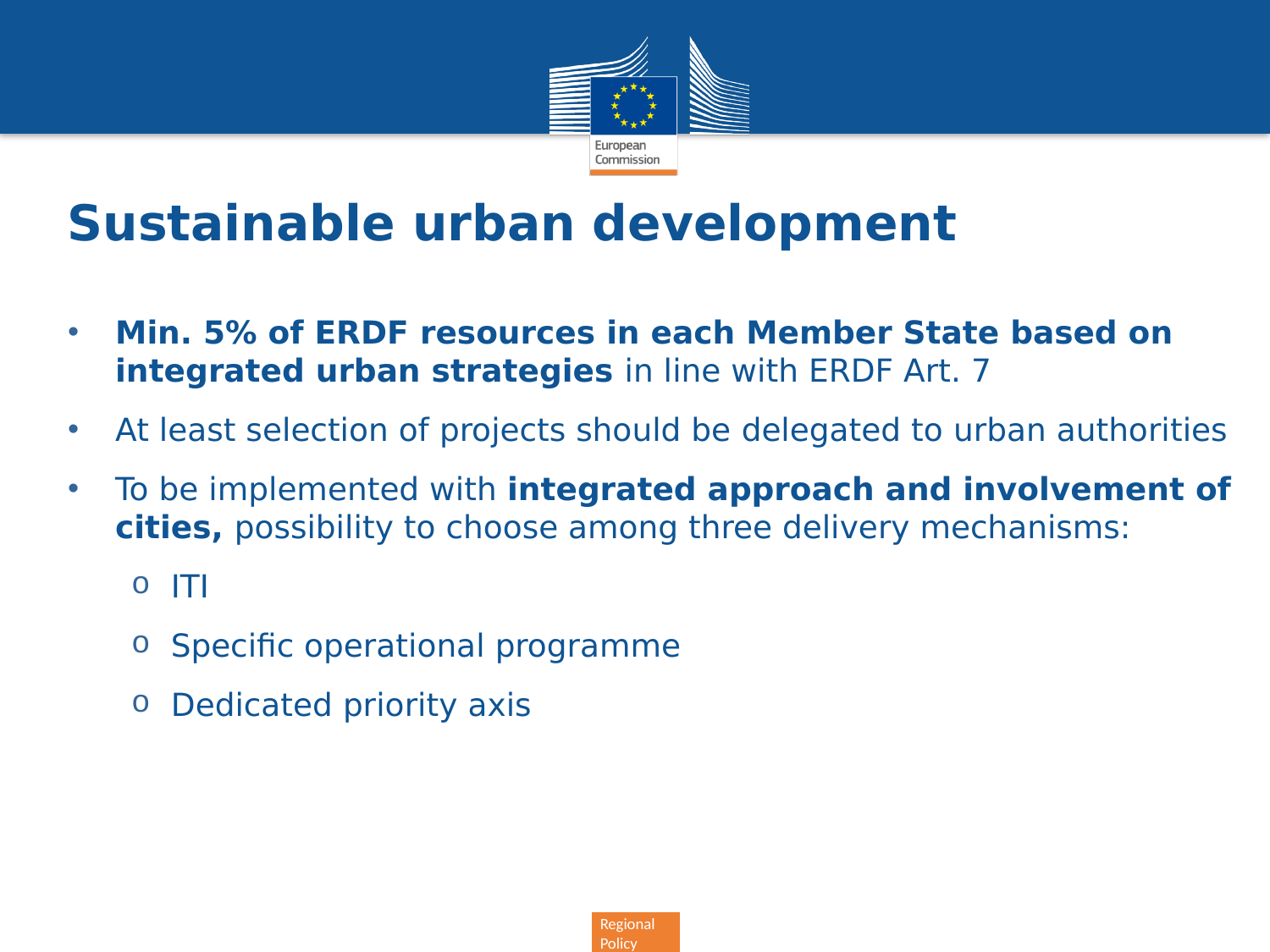

# Sustainable urban development
Min. 5% of ERDF resources in each Member State based on integrated urban strategies in line with ERDF Art. 7
At least selection of projects should be delegated to urban authorities
To be implemented with integrated approach and involvement of cities, possibility to choose among three delivery mechanisms:
ITI
Specific operational programme
Dedicated priority axis